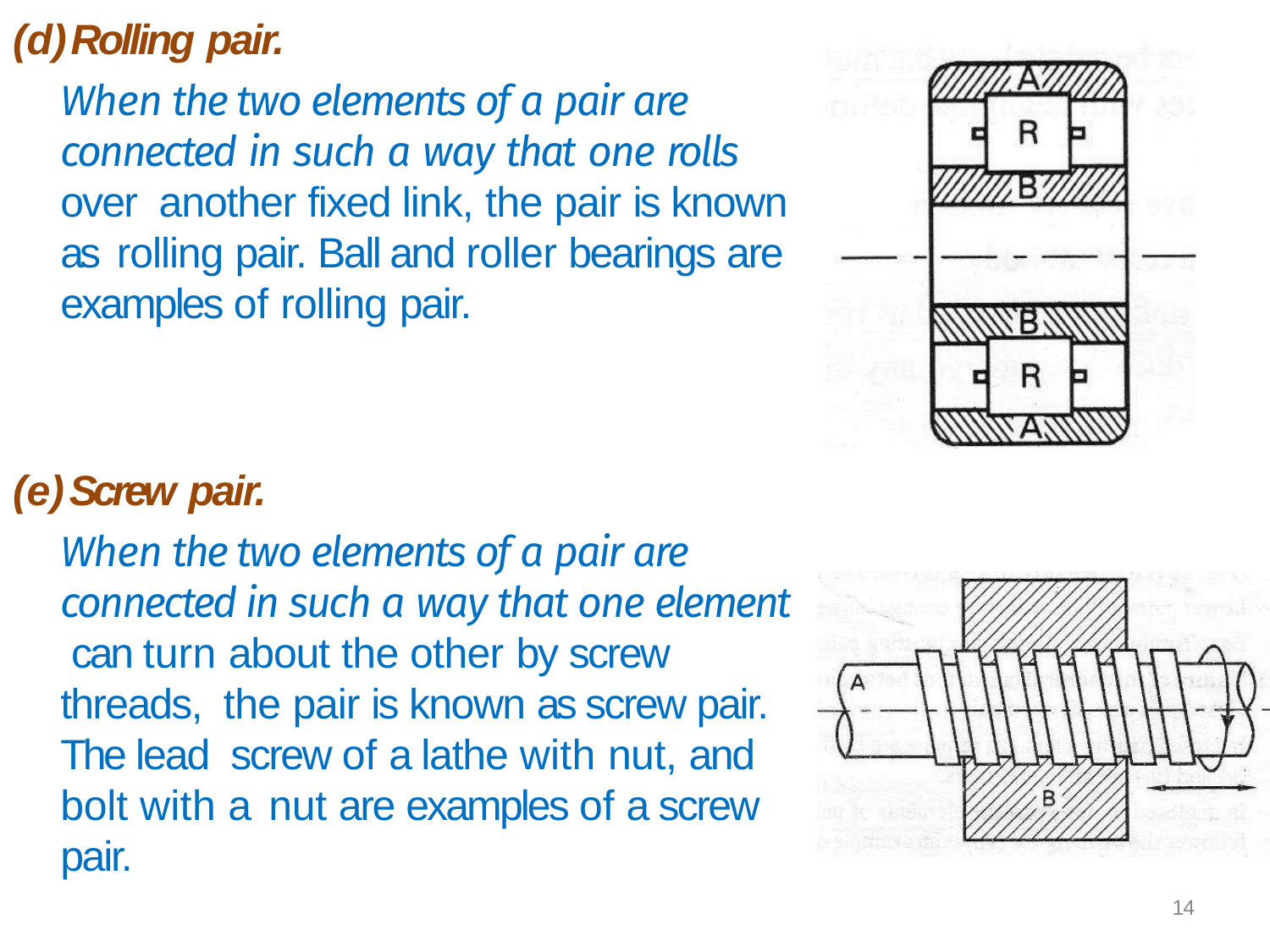

Rolling pair.
When the two elements of a pair are  connected in such a way that one rolls over  another fixed link, the pair is known as  rolling pair. Ball and roller bearings are  examples of rolling pair.

Screw pair.
When the two elements of a pair are  connected in such a way that one element  can turn about the other by screw threads,  the pair is known as screw pair. The lead  screw of a lathe with nut, and bolt with a  nut are examples of a screw pair.

14